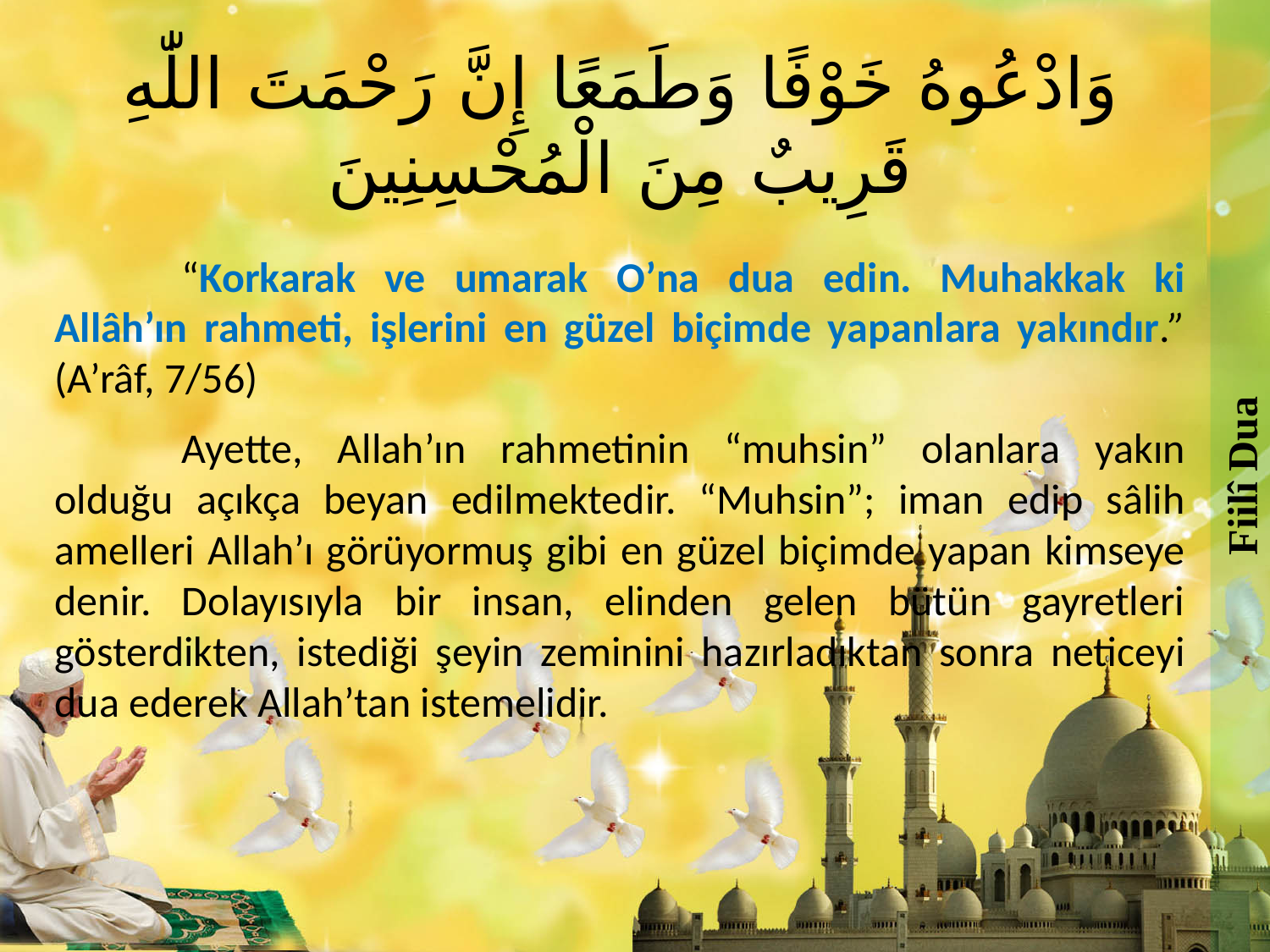

Fiilî Dua
وَادْعُوهُ خَوْفًا وَطَمَعًا إِنَّ رَحْمَتَ اللّٰهِ قَرِيبٌ مِنَ الْمُحْسِنِينَ

	“Korkarak ve umarak O’na dua edin. Muhakkak ki Allâh’ın rahmeti, işlerini en güzel biçimde yapanlara yakındır.” (A’râf, 7/56)

	Ayette, Allah’ın rahmetinin “muhsin” olanlara yakın olduğu açıkça beyan edilmektedir. “Muhsin”; iman edip sâlih amelleri Allah’ı görüyormuş gibi en güzel biçimde yapan kimseye denir. Dolayısıyla bir insan, elinden gelen bütün gayretleri gösterdikten, istediği şeyin zeminini hazırladıktan sonra neticeyi dua ederek Allah’tan istemelidir.